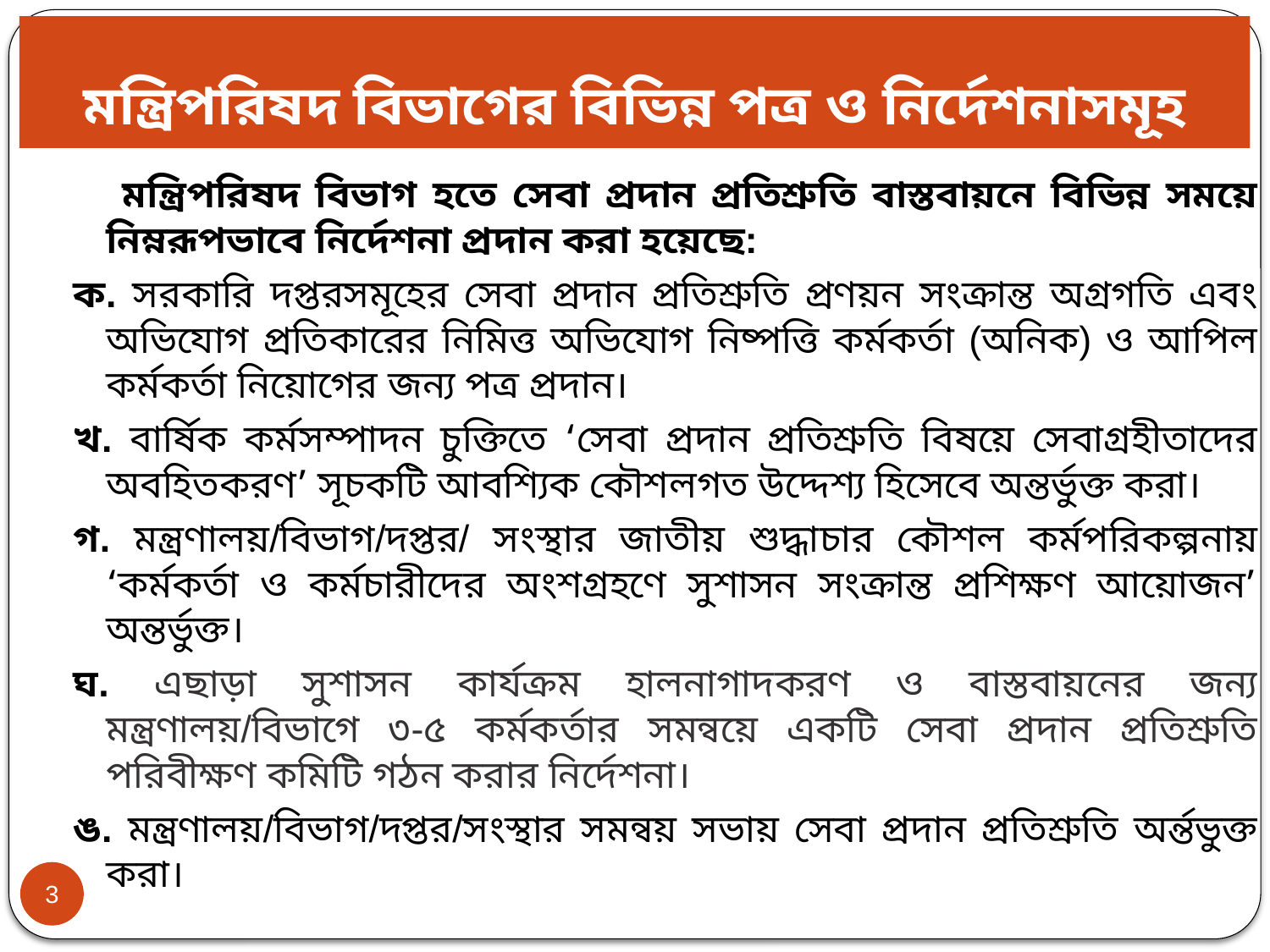

# মন্ত্রিপরিষদ বিভাগের বিভিন্ন পত্র ও নির্দেশনাসমূহ
   মন্ত্রিপরিষদ বিভাগ হতে সেবা প্রদান প্রতিশ্রুতি বাস্তবায়নে বিভিন্ন সময়ে নিম্নরূপভাবে নির্দেশনা প্রদান করা হয়েছে:
ক. সরকারি দপ্তরসমূহের সেবা প্রদান প্রতিশ্রুতি প্রণয়ন সংক্রান্ত অগ্রগতি এবং অভিযোগ প্রতিকারের নিমিত্ত অভিযোগ নিষ্পত্তি কর্মকর্তা (অনিক) ও আপিল কর্মকর্তা নিয়োগের জন্য পত্র প্রদান।
খ. বার্ষিক কর্মসম্পাদন চুক্তিতে ‘সেবা প্রদান প্রতিশ্রুতি বিষয়ে সেবাগ্রহীতাদের অবহিতকরণ’ সূচকটি আবশ্যিক কৌশলগত উদ্দেশ্য হিসেবে অন্তর্ভুক্ত করা।
গ. মন্ত্রণালয়/বিভাগ/দপ্তর/ সংস্থার জাতীয় শুদ্ধাচার কৌশল কর্মপরিকল্পনায় ‘কর্মকর্তা ও কর্মচারীদের অংশগ্রহণে সুশাসন সংক্রান্ত প্রশিক্ষণ আয়োজন’ অন্তর্ভুক্ত।
ঘ. এছাড়া সুশাসন কার্যক্রম হালনাগাদকরণ ও বাস্তবায়নের জন্য মন্ত্রণালয়/বিভাগে ৩-৫ কর্মকর্তার সমন্বয়ে একটি সেবা প্রদান প্রতিশ্রুতি পরিবীক্ষণ কমিটি গঠন করার নির্দেশনা।
ঙ. মন্ত্রণালয়/বিভাগ/দপ্তর/সংস্থার সমন্বয় সভায় সেবা প্রদান প্রতিশ্রুতি অর্ন্তভুক্ত করা।

3